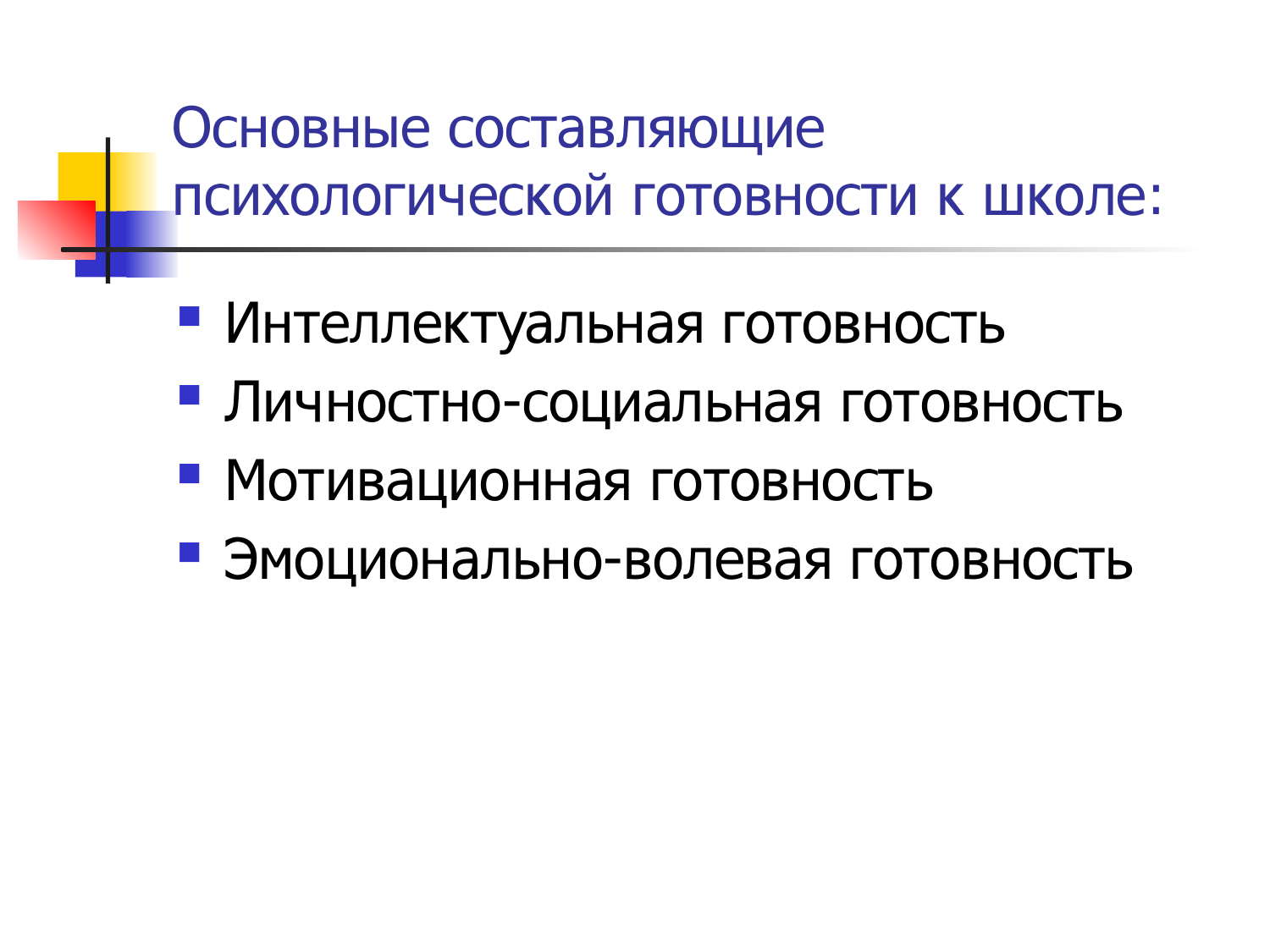

# Основные составляющие психологической готовности к школе:
Интеллектуальная готовность
Личностно-социальная готовность
Мотивационная готовность
Эмоционально-волевая готовность